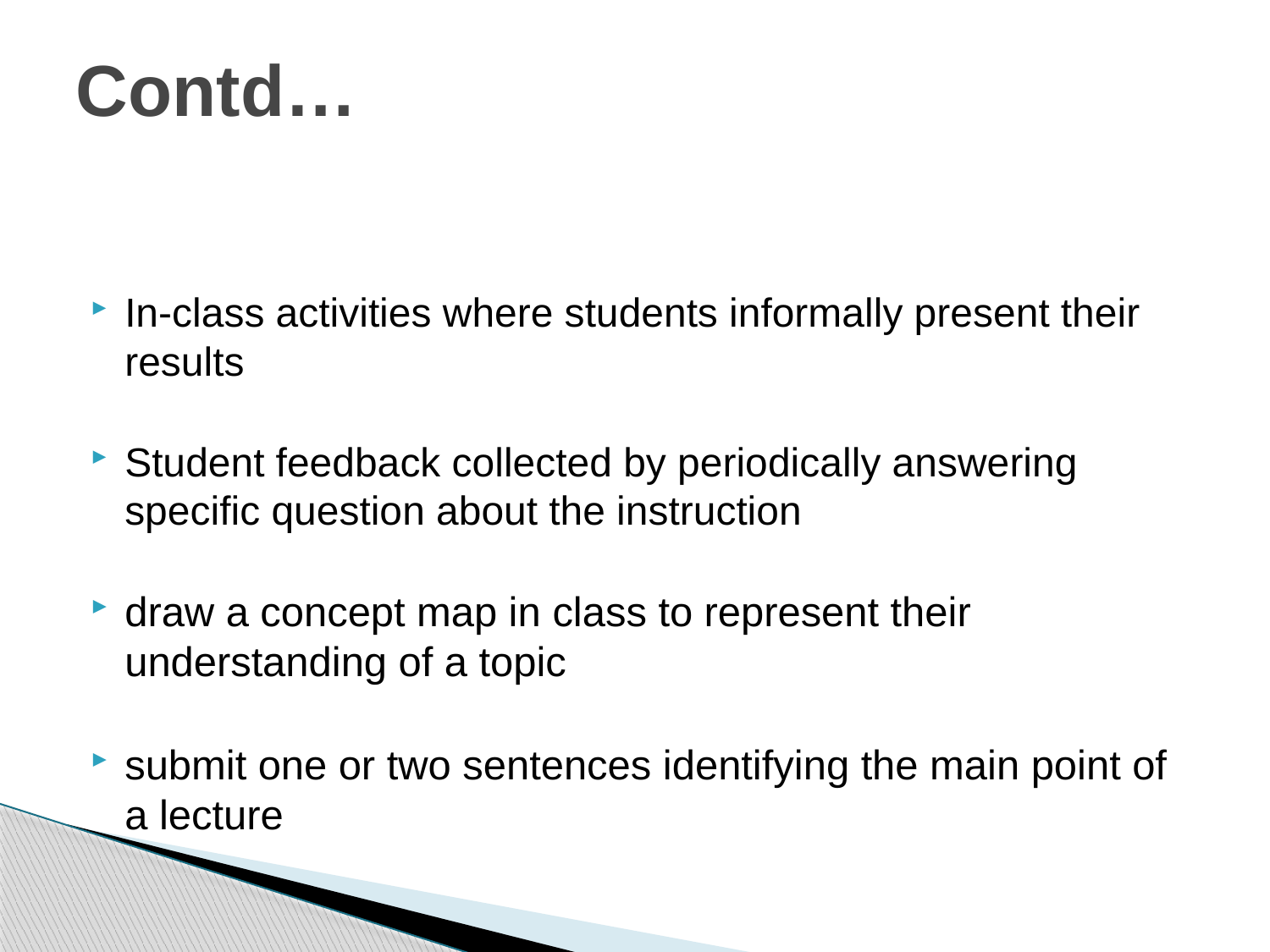

# Contd…

In-class activities where students informally present their results

Student feedback collected by periodically answering specific question about the instruction

draw a concept map in class to represent their understanding of a topic

submit one or two sentences identifying the main point of a lecture